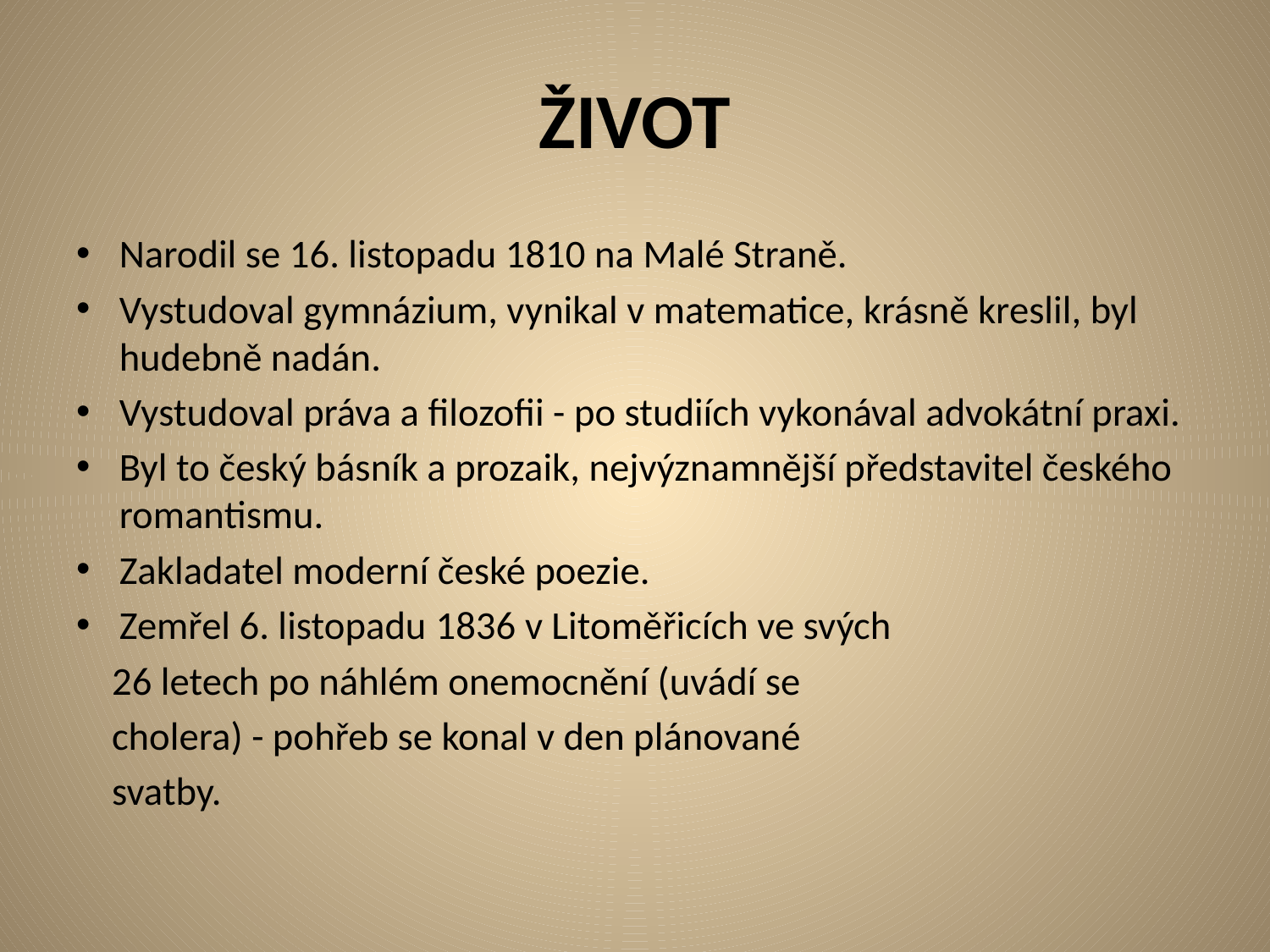

# ŽIVOT
Narodil se 16. listopadu 1810 na Malé Straně.
Vystudoval gymnázium, vynikal v matematice, krásně kreslil, byl hudebně nadán.
Vystudoval práva a filozofii - po studiích vykonával advokátní praxi.
Byl to český básník a prozaik, nejvýznamnější představitel českého romantismu.
Zakladatel moderní české poezie.
Zemřel 6. listopadu 1836 v Litoměřicích ve svých
    26 letech po náhlém onemocnění (uvádí se
    cholera) - pohřeb se konal v den plánované
    svatby.